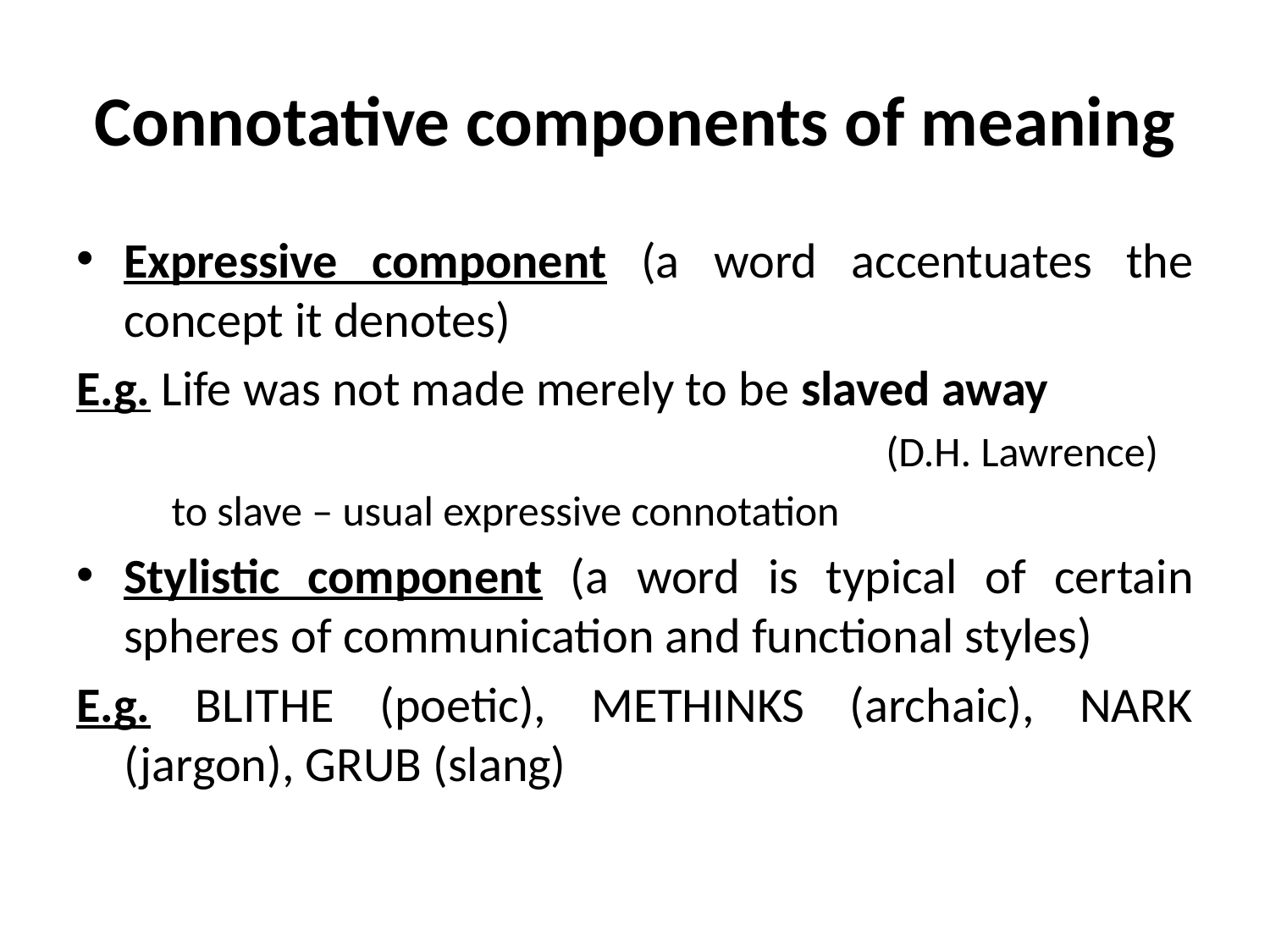

# Connotative components of meaning
Expressive component (a word accentuates the concept it denotes)
E.g. Life was not made merely to be slaved away
							(D.H. Lawrence)
          to slave – usual expressive connotation
Stylistic component (a word is typical of certain spheres of communication and functional styles)
E.g. BLITHE (poetic), METHINKS (archaic), NARK (jargon), GRUB (slang)